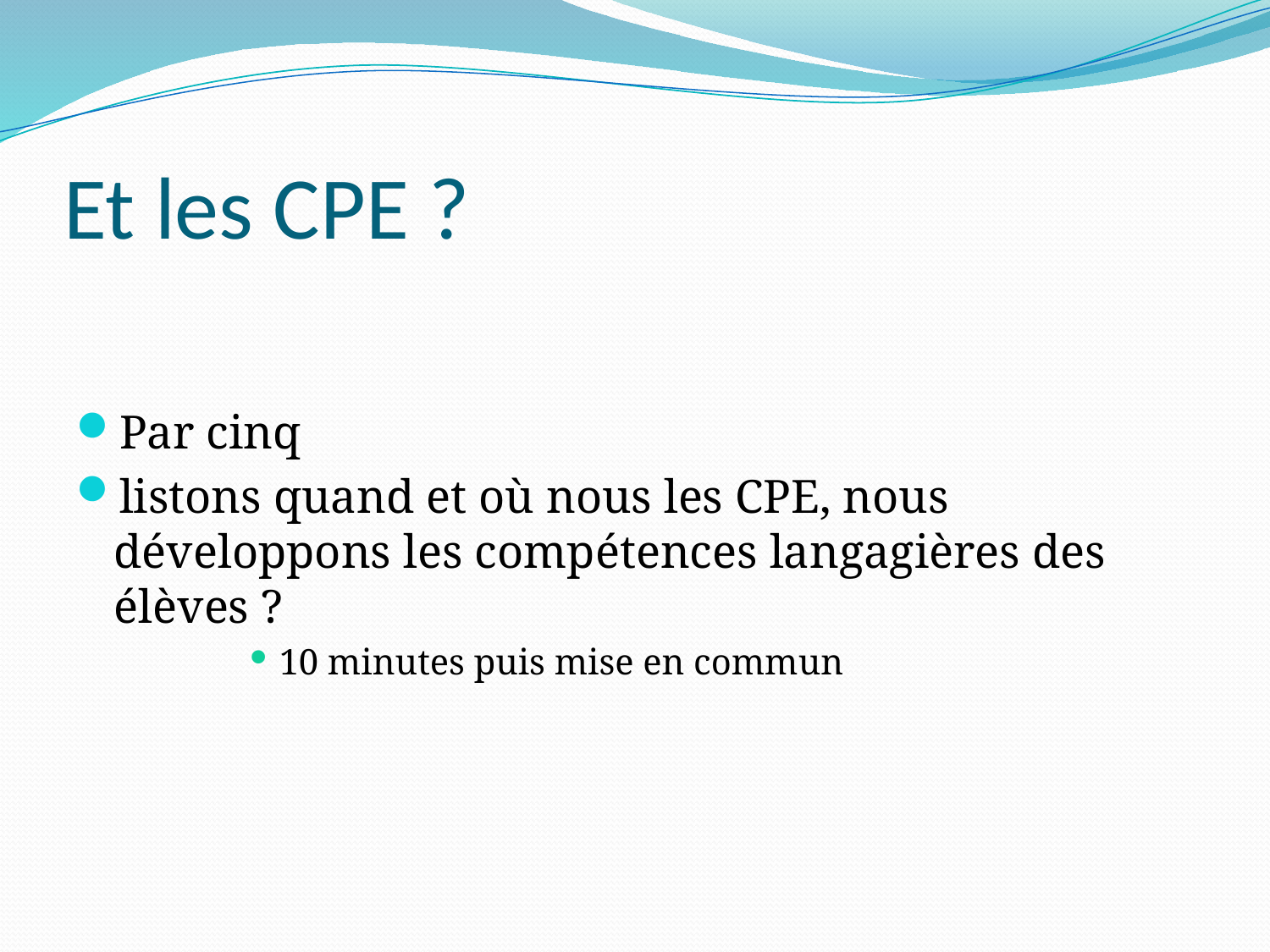

# Et les CPE ?

Par cinq
listons quand et où nous les CPE, nous développons les compétences langagières des élèves ?
10 minutes puis mise en commun